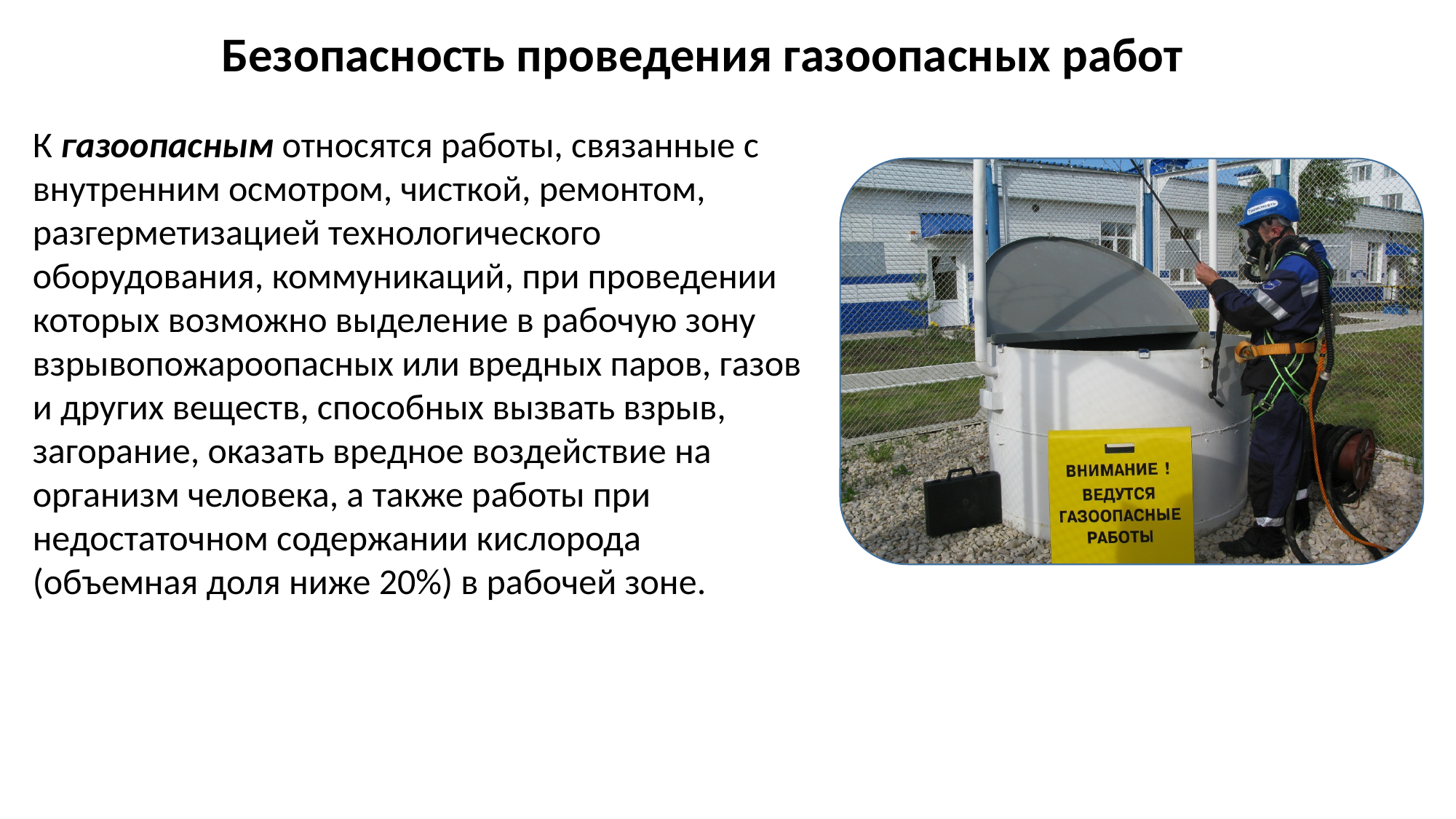

# Безопасность проведения газоопасных работ
К газоопасным относятся работы, связанные с внутренним осмотром, чисткой, ремонтом, разгерметизацией технологического оборудования, коммуникаций, при проведении которых возможно выделение в рабочую зону взрывопожароопасных или вредных паров, газов и других веществ, способных вызвать взрыв, загорание, оказать вредное воздействие на организм человека, а также работы при недостаточном содержании кислорода (объемная доля ниже 20%) в рабочей зоне.